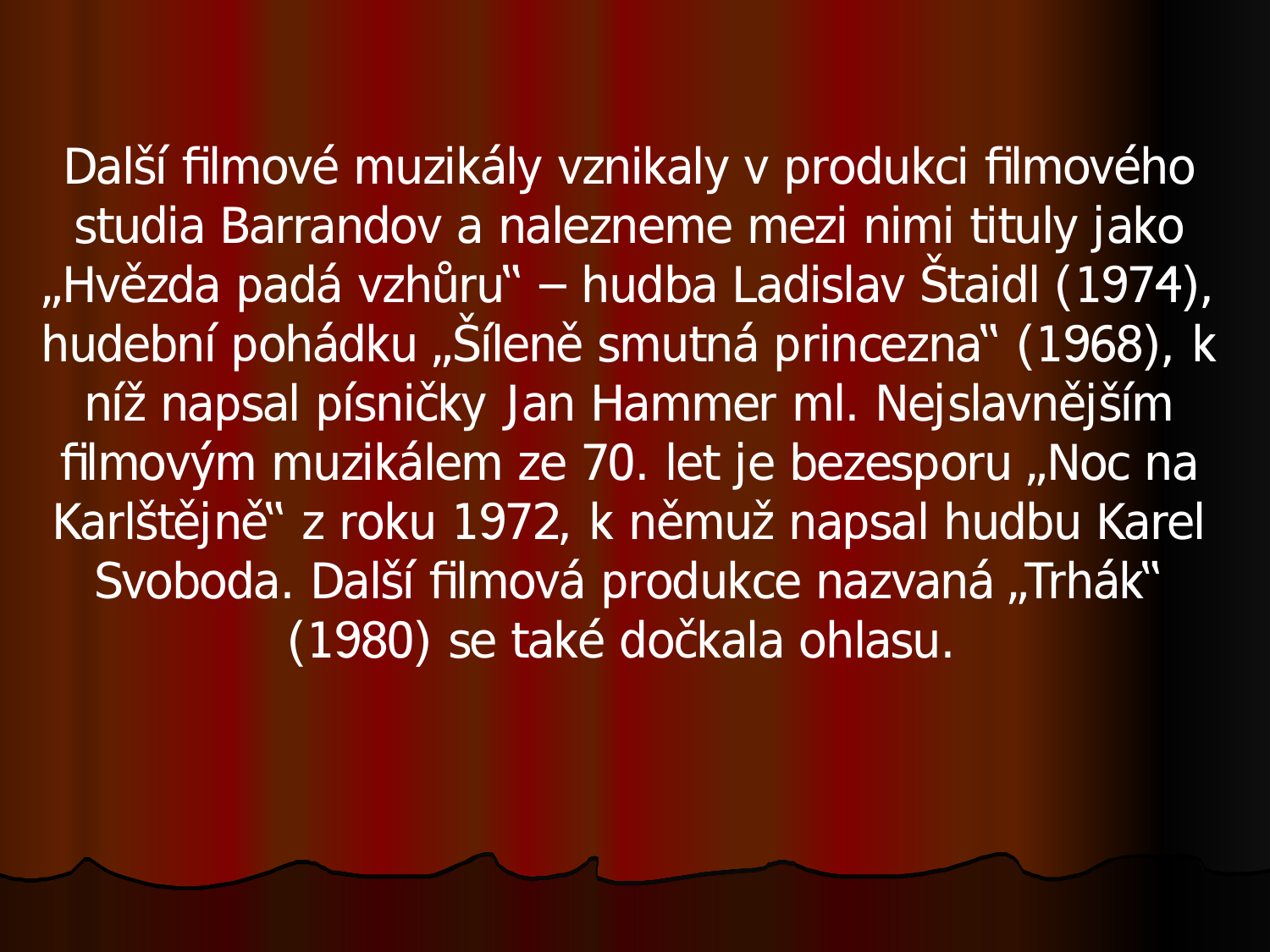

# Další filmové muzikály vznikaly v produkci filmového studia Barrandov a nalezneme mezi nimi tituly jako „Hvězda padá vzhůru“ – hudba Ladislav Štaidl (1974), hudební pohádku „Šíleně smutná princezna“ (1968), k níž napsal písničky Jan Hammer ml. Nejslavnějším filmovým muzikálem ze 70. let je bezesporu „Noc na Karlštějně“ z roku 1972, k němuž napsal hudbu Karel Svoboda. Další filmová produkce nazvaná „Trhák“ (1980) se také dočkala ohlasu.